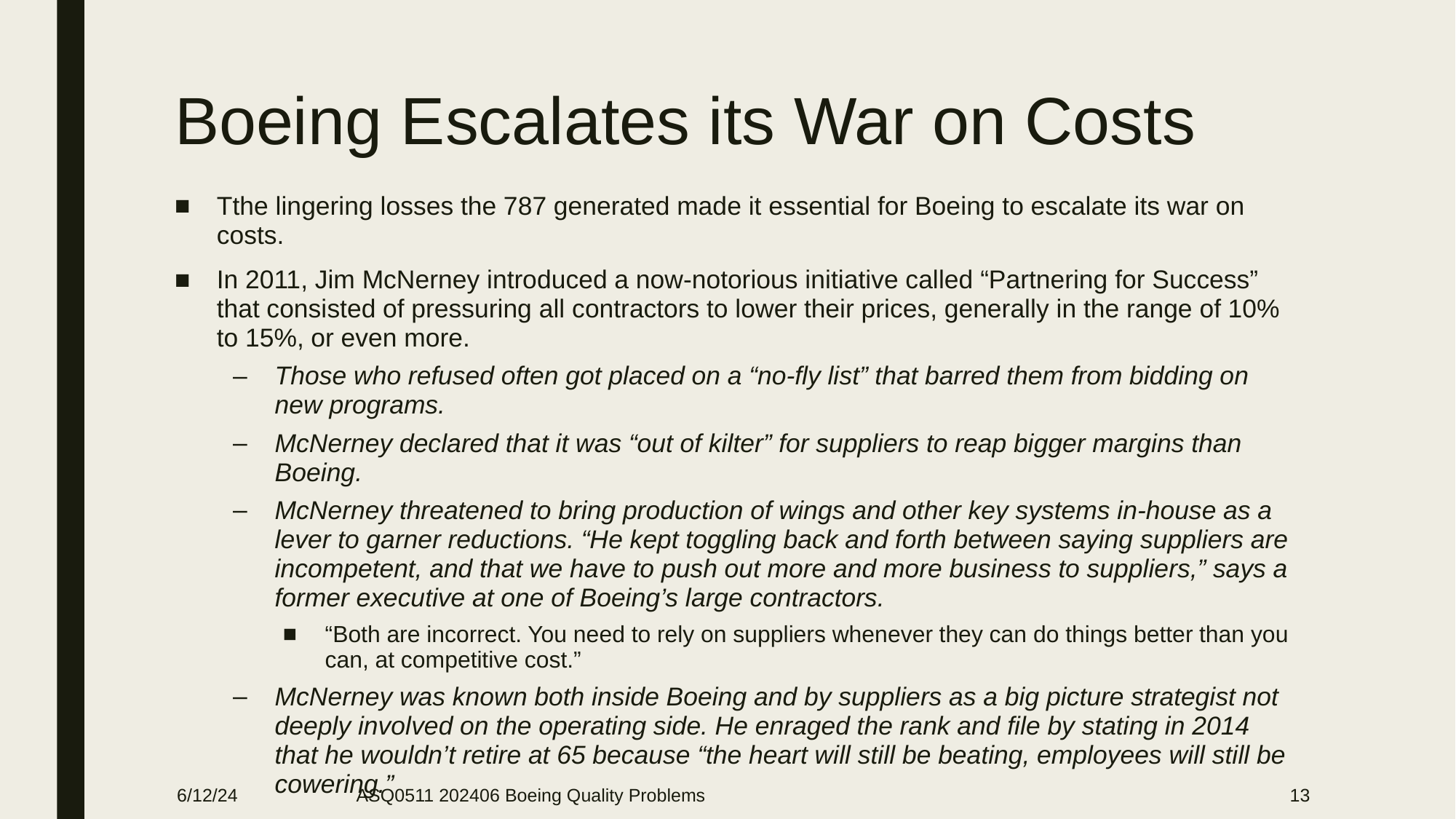

# Boeing Escalates its War on Costs
Tthe lingering losses the 787 generated made it essential for Boeing to escalate its war on costs.
In 2011, Jim McNerney introduced a now-notorious initiative called “Partnering for Success” that consisted of pressuring all contractors to lower their prices, generally in the range of 10% to 15%, or even more.
Those who refused often got placed on a “no-fly list” that barred them from bidding on new programs.
McNerney declared that it was “out of kilter” for suppliers to reap bigger margins than Boeing.
McNerney threatened to bring production of wings and other key systems in-house as a lever to garner reductions. “He kept toggling back and forth between saying suppliers are incompetent, and that we have to push out more and more business to suppliers,” says a former executive at one of Boeing’s large contractors.
“Both are incorrect. You need to rely on suppliers whenever they can do things better than you can, at competitive cost.”
McNerney was known both inside Boeing and by suppliers as a big picture strategist not deeply involved on the operating side. He enraged the rank and file by stating in 2014 that he wouldn’t retire at 65 because “the heart will still be beating, employees will still be cowering.”
6/12/24
ASQ0511 202406 Boeing Quality Problems
13